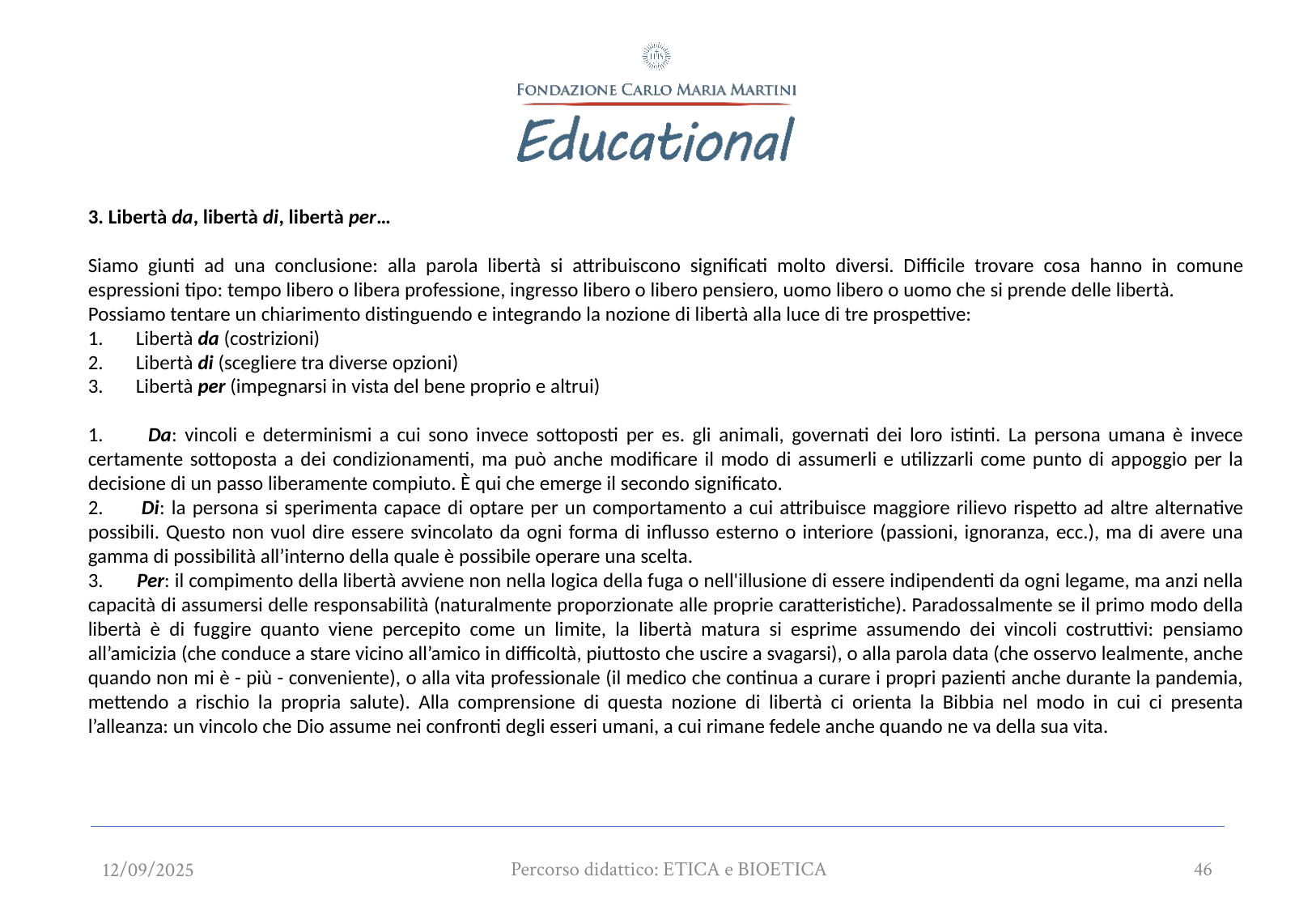

3. Libertà da, libertà di, libertà per…

Siamo giunti ad una conclusione: alla parola libertà si attribuiscono significati molto diversi. Difficile trovare cosa hanno in comune espressioni tipo: tempo libero o libera professione, ingresso libero o libero pensiero, uomo libero o uomo che si prende delle libertà.
Possiamo tentare un chiarimento distinguendo e integrando la nozione di libertà alla luce di tre prospettive:
1.       Libertà da (costrizioni)
2.       Libertà di (scegliere tra diverse opzioni)
3.       Libertà per (impegnarsi in vista del bene proprio e altrui)

1.       Da: vincoli e determinismi a cui sono invece sottoposti per es. gli animali, governati dei loro istinti. La persona umana è invece certamente sottoposta a dei condizionamenti, ma può anche modificare il modo di assumerli e utilizzarli come punto di appoggio per la decisione di un passo liberamente compiuto. È qui che emerge il secondo significato.
2.       Di: la persona si sperimenta capace di optare per un comportamento a cui attribuisce maggiore rilievo rispetto ad altre alternative possibili. Questo non vuol dire essere svincolato da ogni forma di influsso esterno o interiore (passioni, ignoranza, ecc.), ma di avere una gamma di possibilità all’interno della quale è possibile operare una scelta.
3.       Per: il compimento della libertà avviene non nella logica della fuga o nell'illusione di essere indipendenti da ogni legame, ma anzi nella capacità di assumersi delle responsabilità (naturalmente proporzionate alle proprie caratteristiche). Paradossalmente se il primo modo della libertà è di fuggire quanto viene percepito come un limite, la libertà matura si esprime assumendo dei vincoli costruttivi: pensiamo all’amicizia (che conduce a stare vicino all’amico in difficoltà, piuttosto che uscire a svagarsi), o alla parola data (che osservo lealmente, anche quando non mi è - più - conveniente), o alla vita professionale (il medico che continua a curare i propri pazienti anche durante la pandemia, mettendo a rischio la propria salute). Alla comprensione di questa nozione di libertà ci orienta la Bibbia nel modo in cui ci presenta l’alleanza: un vincolo che Dio assume nei confronti degli esseri umani, a cui rimane fedele anche quando ne va della sua vita.

12/09/2025
Percorso didattico: ETICA e BIOETICA
46